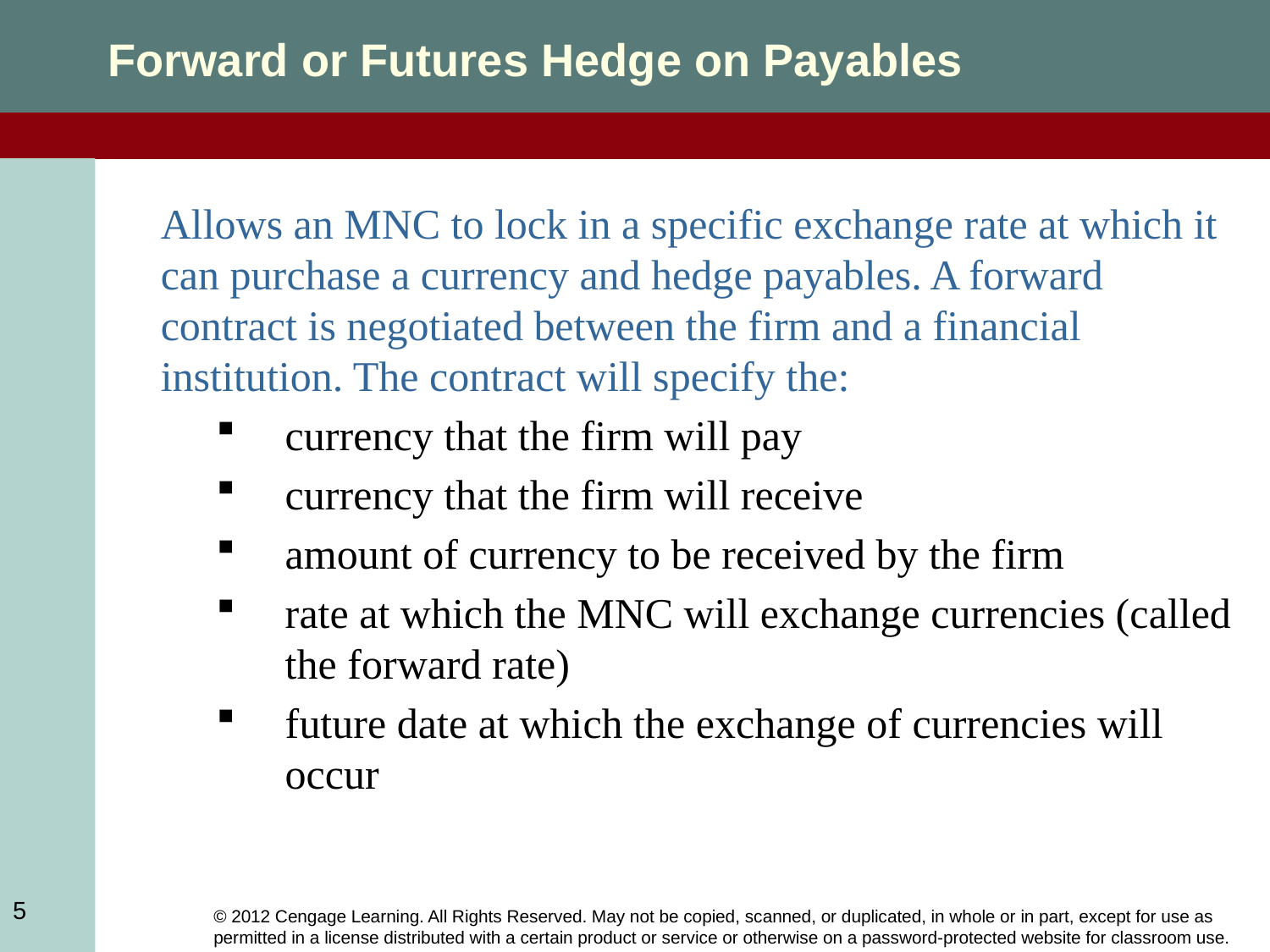

Forward or Futures Hedge on Payables
Allows an MNC to lock in a specific exchange rate at which it can purchase a currency and hedge payables. A forward contract is negotiated between the firm and a financial institution. The contract will specify the:
currency that the firm will pay
currency that the firm will receive
amount of currency to be received by the firm
rate at which the MNC will exchange currencies (called the forward rate)
future date at which the exchange of currencies will occur
5